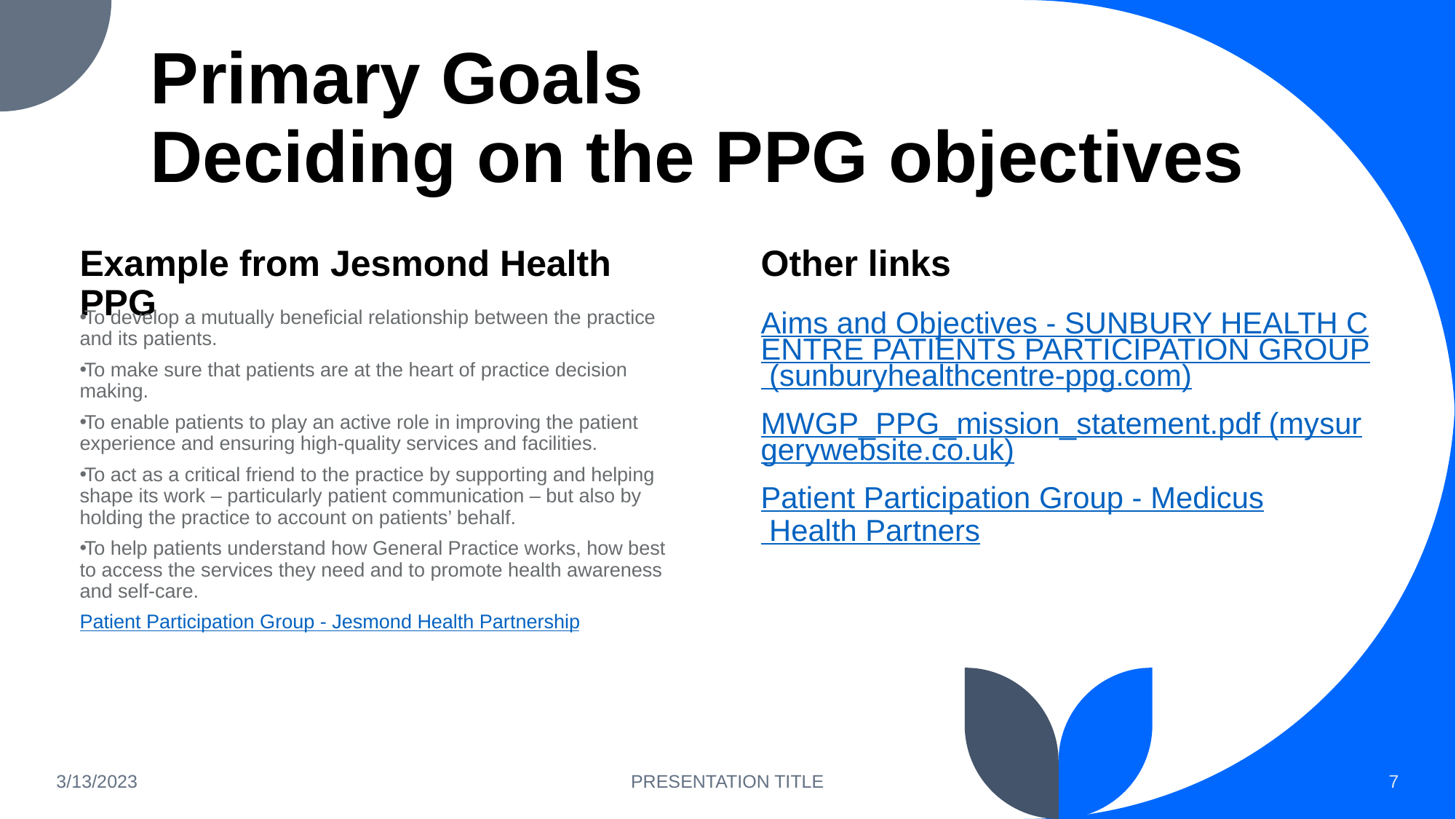

# Primary Goals Deciding on the PPG objectives
Example from Jesmond Health PPG
Other links
To develop a mutually beneficial relationship between the practice and its patients.
To make sure that patients are at the heart of practice decision making.
To enable patients to play an active role in improving the patient experience and ensuring high-quality services and facilities.
To act as a critical friend to the practice by supporting and helping shape its work – particularly patient communication – but also by holding the practice to account on patients’ behalf.
To help patients understand how General Practice works, how best to access the services they need and to promote health awareness and self-care.
Patient Participation Group - Jesmond Health Partnership
Aims and Objectives - SUNBURY HEALTH CENTRE PATIENTS PARTICIPATION GROUP (sunburyhealthcentre-ppg.com)
MWGP_PPG_mission_statement.pdf (mysurgerywebsite.co.uk)
Patient Participation Group - Medicus Health Partners

3/13/2023
PRESENTATION TITLE
7